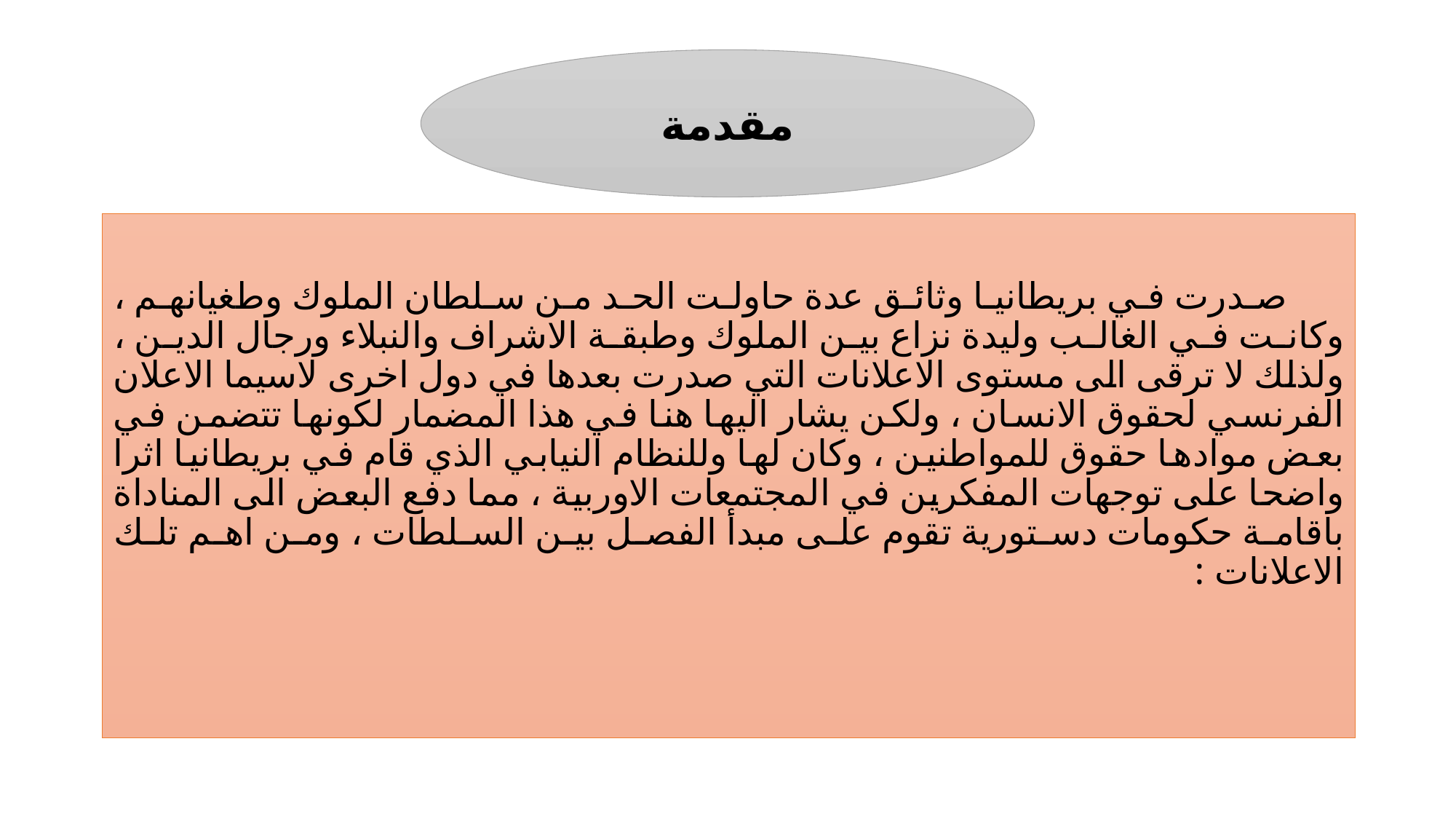

#
مقدمة

      صدرت في بريطانيا وثائق عدة حاولت الحد من سلطان الملوك وطغيانهم ، وكانت في الغالب وليدة نزاع بين الملوك وطبقة الاشراف والنبلاء ورجال الدين ، ولذلك لا ترقى الى مستوى الاعلانات التي صدرت بعدها في دول اخرى لاسيما الاعلان الفرنسي لحقوق الانسان ، ولكن يشار اليها هنا في هذا المضمار لكونها تتضمن في بعض موادها حقوق للمواطنين ، وكان لها وللنظام النيابي الذي قام في بريطانيا اثرا واضحا على توجهات المفكرين في المجتمعات الاوربية ، مما دفع البعض الى المناداة باقامة حكومات دستورية تقوم على مبدأ الفصل بين السلطات ، ومن اهم تلك الاعلانات :